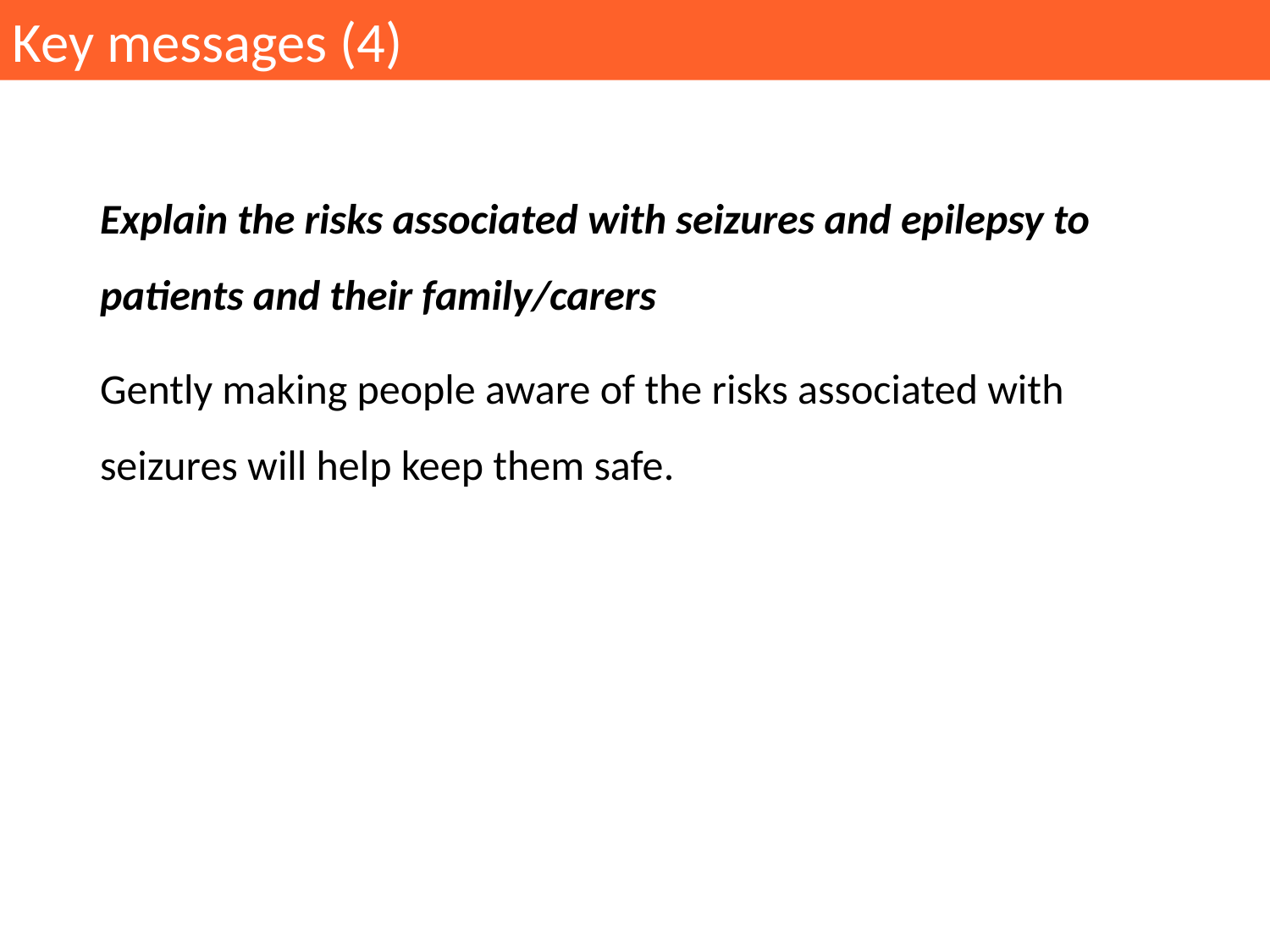

Key messages (4)
Explain the risks associated with seizures and epilepsy to patients and their family/carers
Gently making people aware of the risks associated with seizures will help keep them safe.